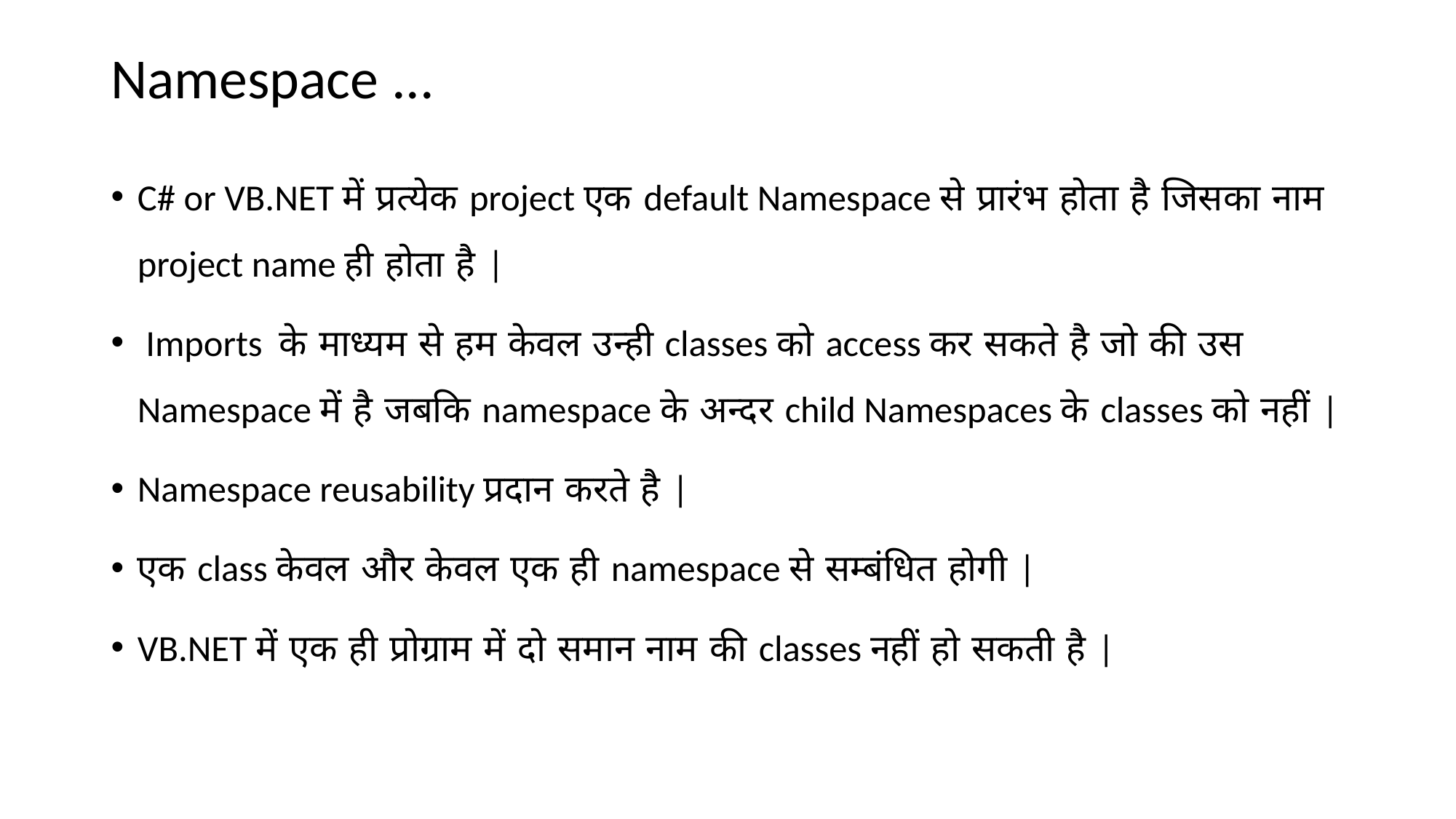

Namespace ...
C# or VB.NET में प्रत्येक project एक default Namespace से प्रारंभ होता है जिसका नाम project name ही होता है |
 Imports  के माध्यम से हम केवल उन्ही classes को access कर सकते है जो की उस Namespace में है जबकि namespace के अन्दर child Namespaces के classes को नहीं |
Namespace reusability प्रदान करते है |
एक class केवल और केवल एक ही namespace से सम्बंधित होगी |
VB.NET में एक ही प्रोग्राम में दो समान नाम की classes नहीं हो सकती है |